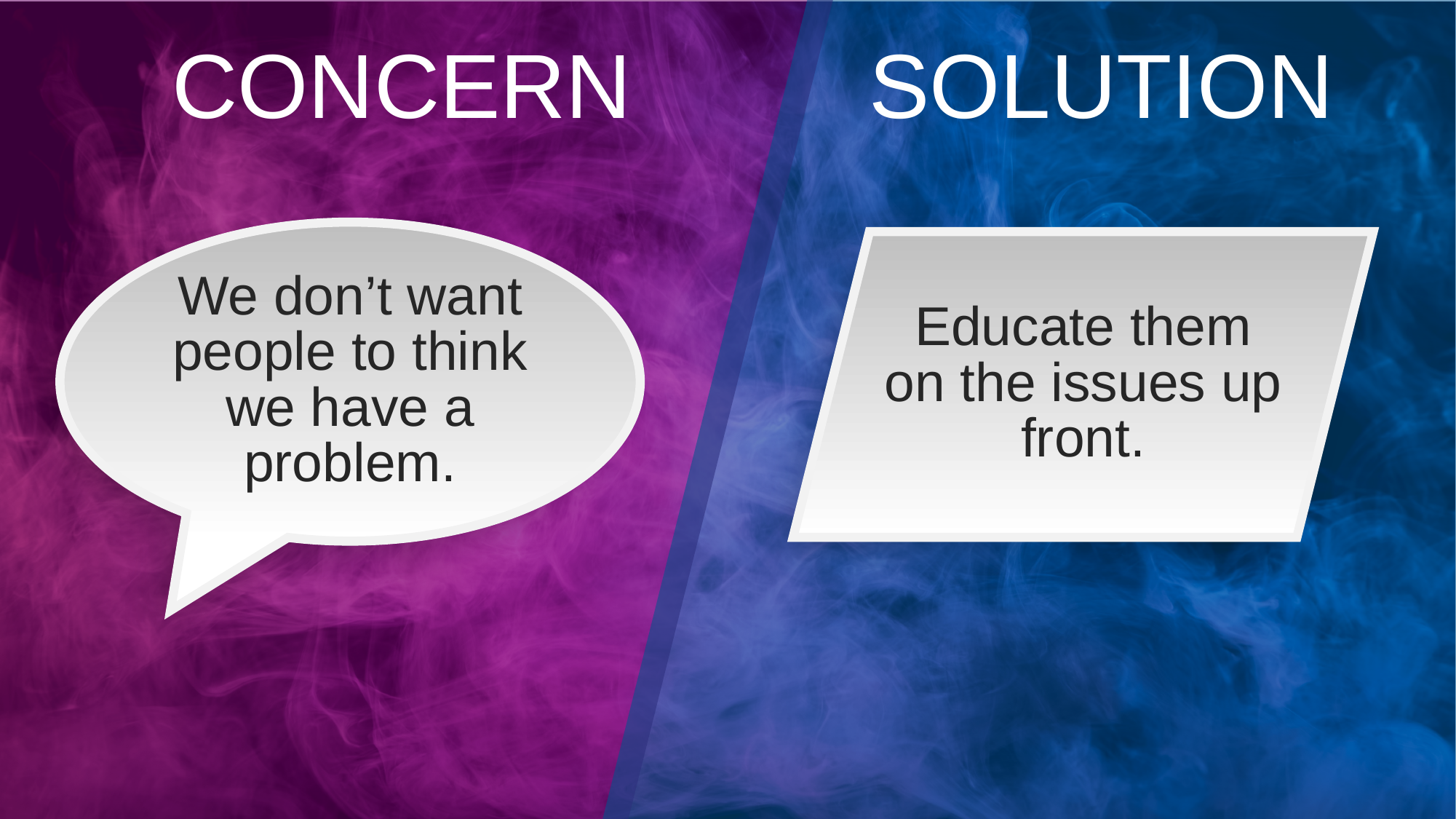

# Concern #2
We don’t want people to think we have a problem.
Educate them on the issues up front.